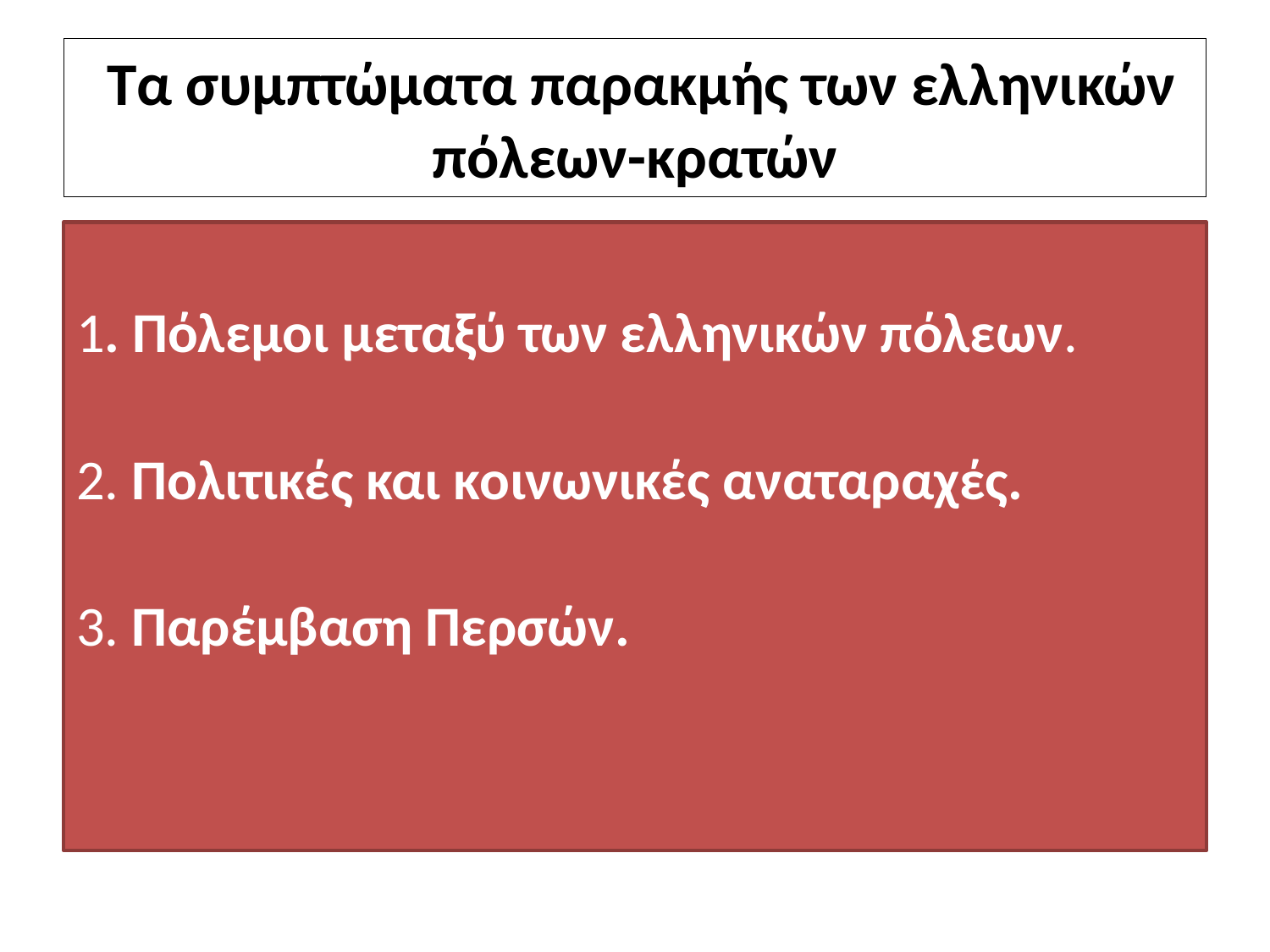

# Τα συμπτώματα παρακμής των ελληνικών πόλεων-κρατών
1. Πόλεμοι μεταξύ των ελληνικών πόλεων.
2. Πολιτικές και κοινωνικές αναταραχές.
3. Παρέμβαση Περσών.